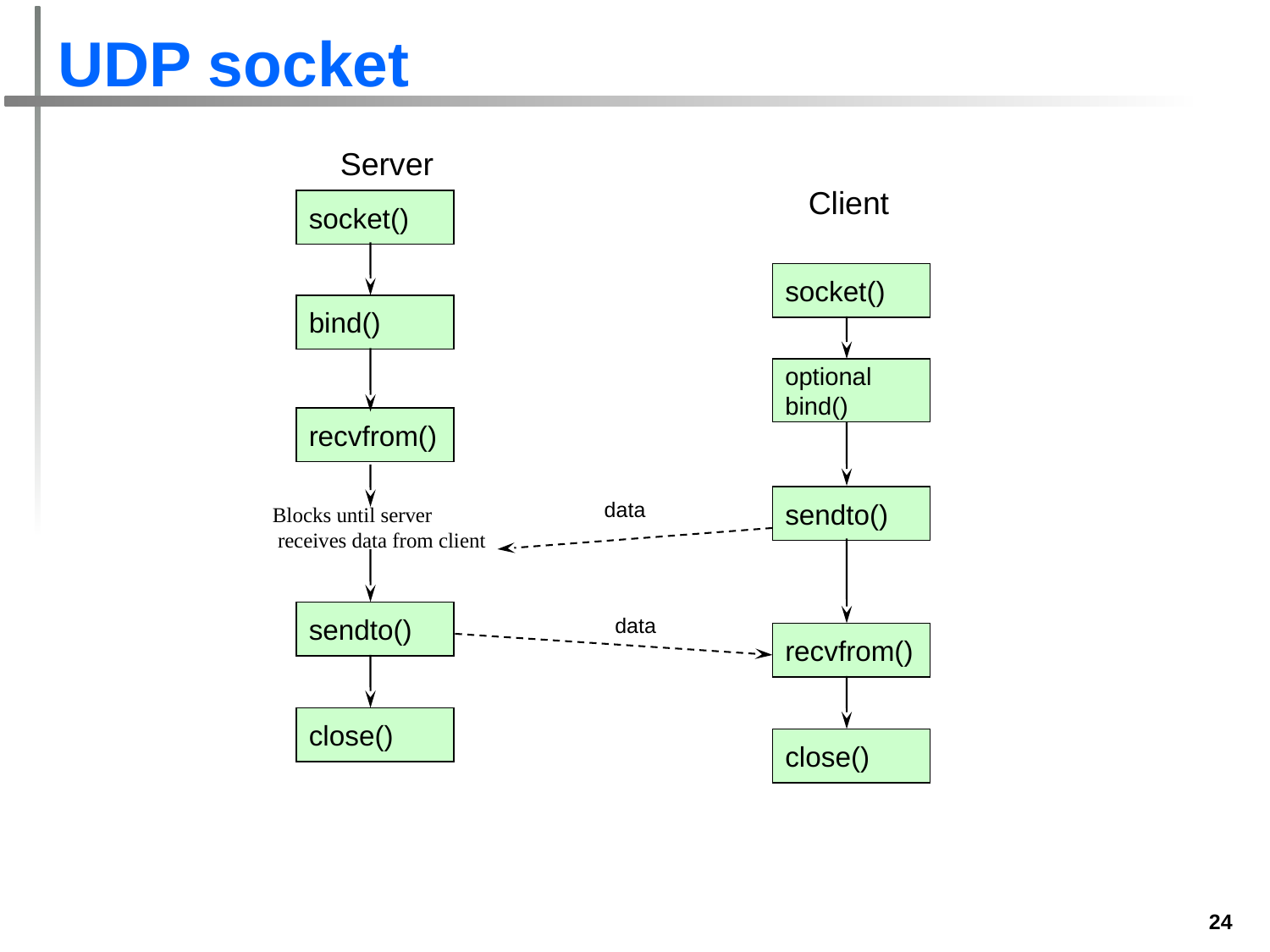

UDP socket
Server
Client
socket()

socket()
bind()

optional
bind()
recvfrom()

sendto()
Blocks until server
 receives data from client
data

sendto()
data
recvfrom()

close()
close()